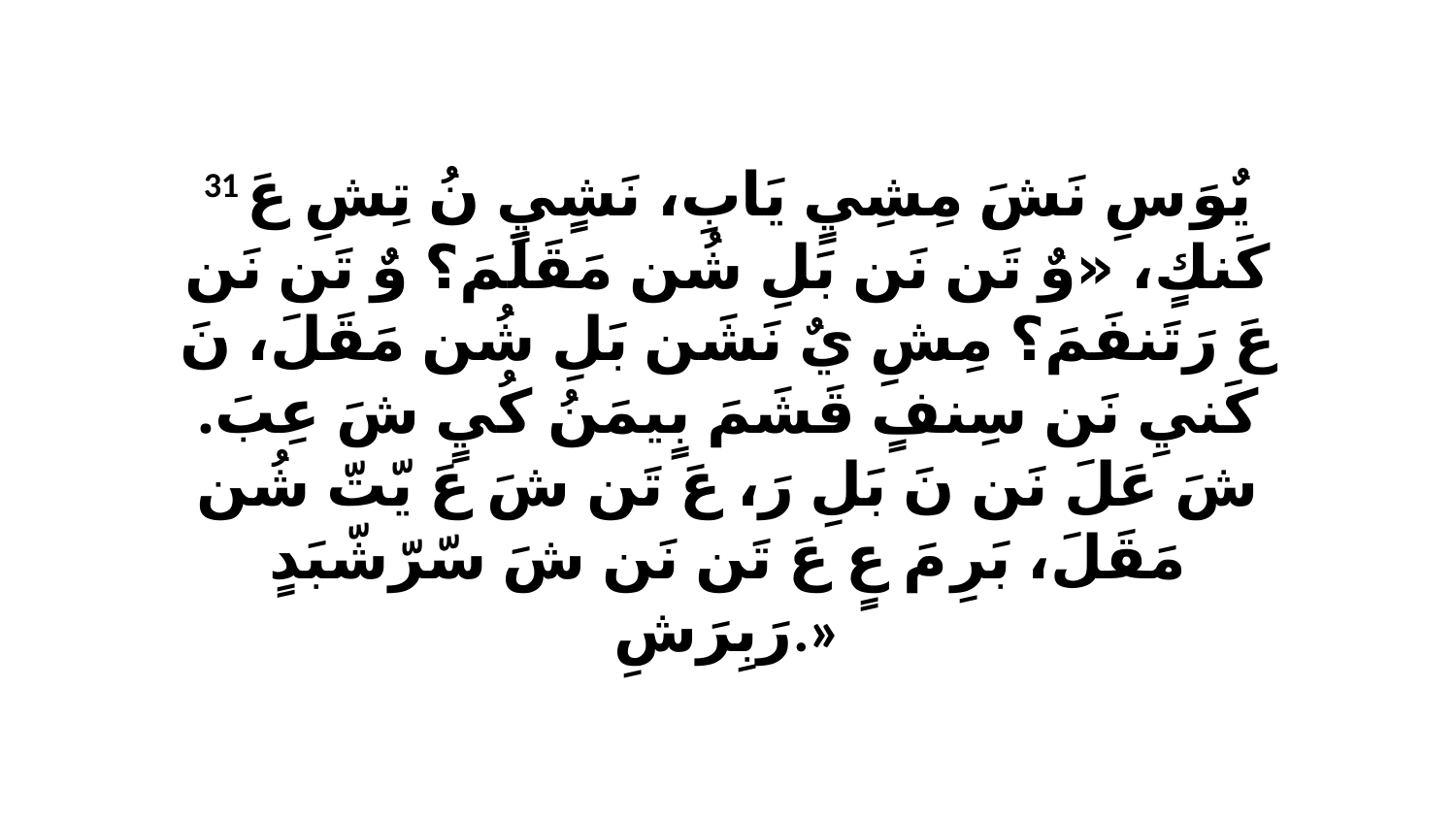

31 يٌوَ سِ نَشَ مِشِيٍ يَابِ، نَشٍيٍ نُ تِشِ عَ كَنكٍ، «وٌ تَن نَن بَلِ شُن مَقَلَمَ؟ وٌ تَن نَن عَ رَتَنفَمَ؟ مِشِ يٌ نَشَن بَلِ شُن مَقَلَ، نَ كَنيِ نَن سِنفٍ قَشَمَ بٍيمَنُ كُيٍ شَ عِبَ. شَ عَلَ نَن نَ بَلِ رَ، عَ تَن شَ عَ يّتّ شُن مَقَلَ، بَرِ مَ عٍ عَ تَن نَن شَ سّرّشّبَدٍ رَبِرَشِ.»